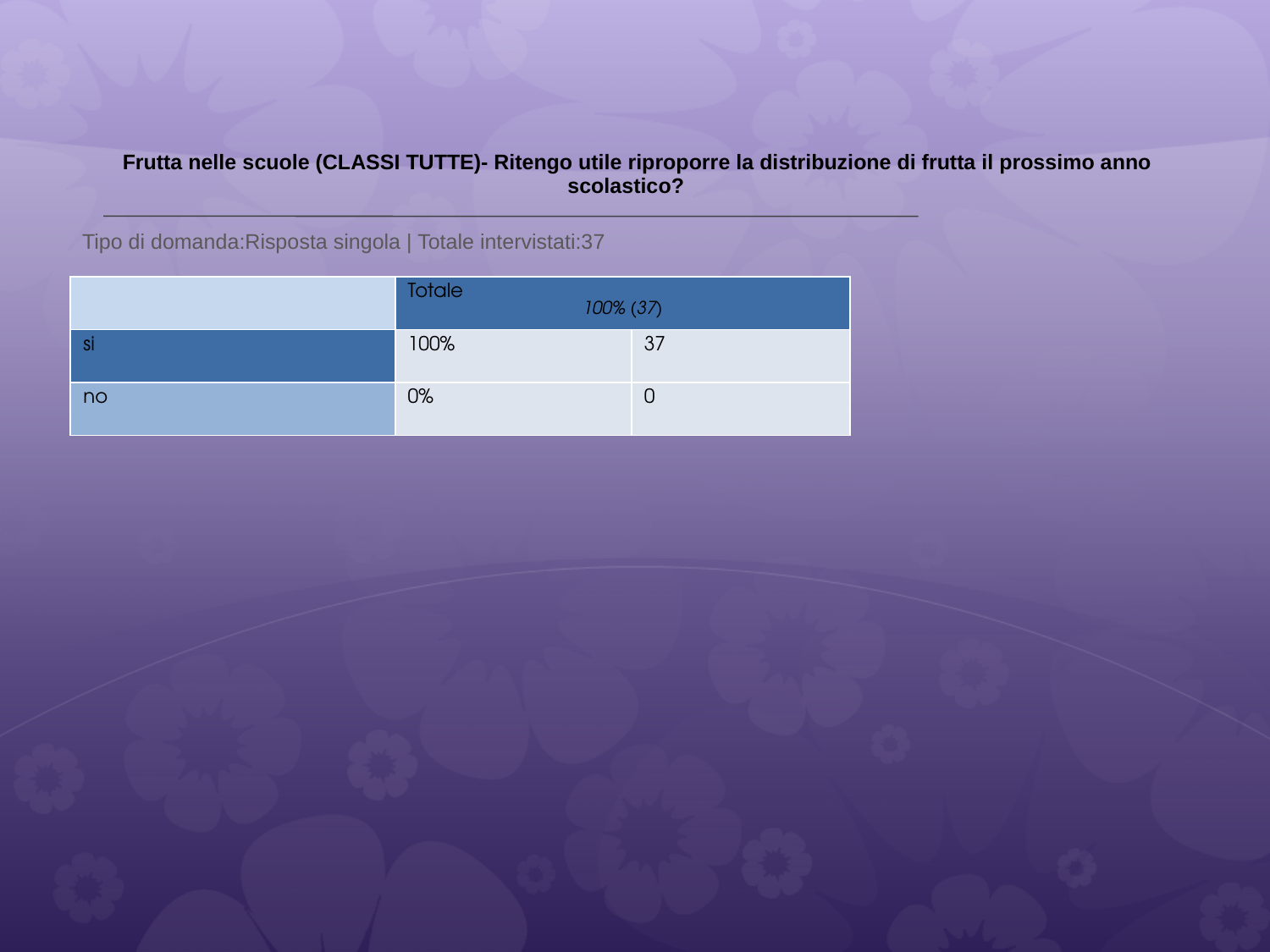

# Frutta nelle scuole (CLASSI TUTTE)- Ritengo utile riproporre la distribuzione di frutta il prossimo anno scolastico?
 Tipo di domanda:Risposta singola | Totale intervistati:37
|  | Totale 100% (37) |  |  |
| --- | --- | --- | --- |
| si | 100% | 37 |  |
| no | 0% | 0 |  |